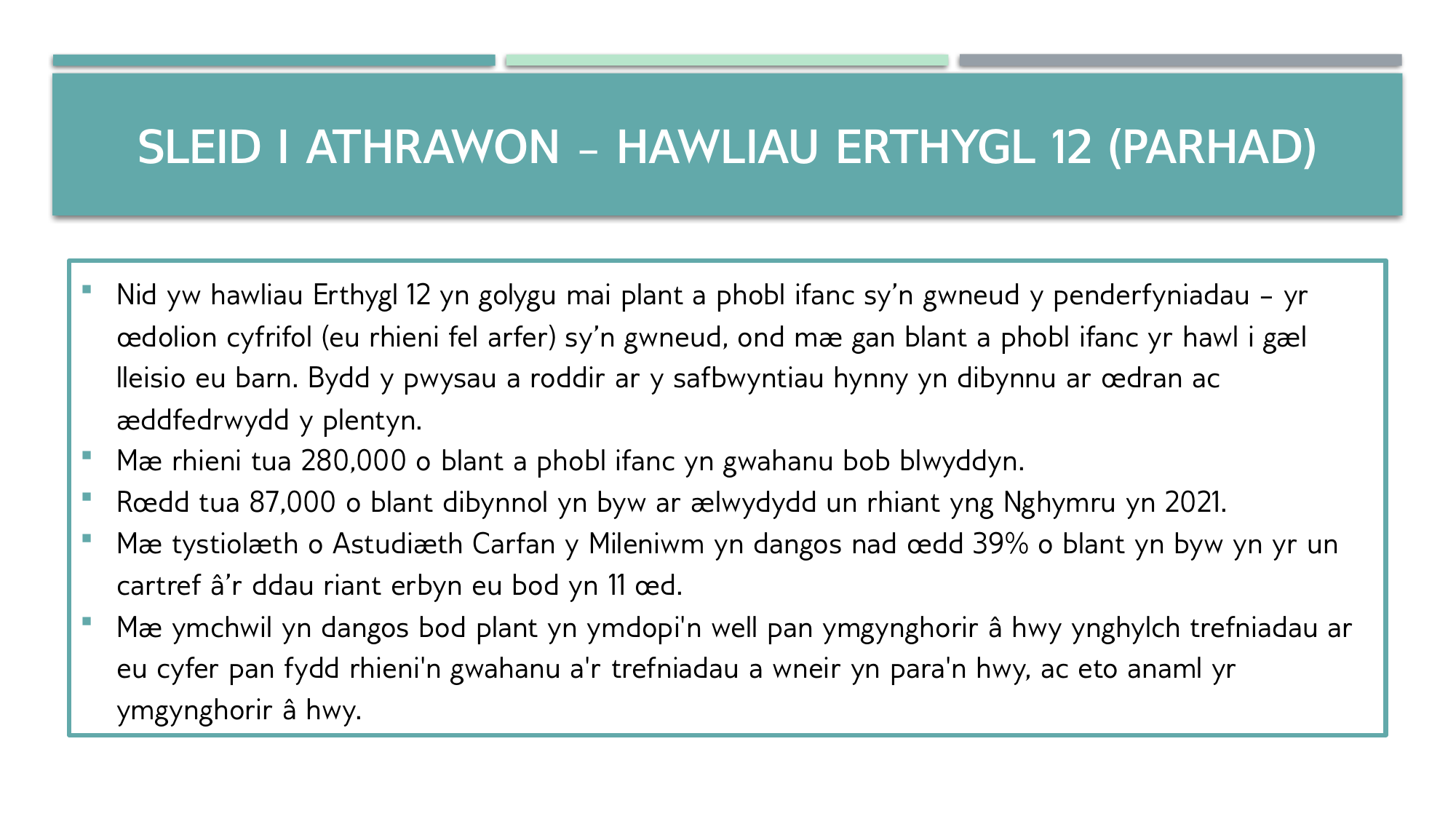

# SLEID I ATHRAWON – HAWLIAU ERTHYGL 12 (PARHAD)
Nid yw hawliau Erthygl 12 yn golygu mai plant a phobl ifanc sy’n gwneud y penderfyniadau – yr oedolion cyfrifol (eu rhieni fel arfer) sy’n gwneud, ond mae gan blant a phobl ifanc yr hawl i gael lleisio eu barn. Bydd y pwysau a roddir ar y safbwyntiau hynny yn dibynnu ar oedran ac aeddfedrwydd y plentyn.
Mae rhieni tua 280,000 o blant a phobl ifanc yn gwahanu bob blwyddyn.
Roedd tua 87,000 o blant dibynnol yn byw ar aelwydydd un rhiant yng Nghymru yn 2021.
Mae tystiolaeth o Astudiaeth Carfan y Mileniwm yn dangos nad oedd 39% o blant yn byw yn yr un cartref â’r ddau riant erbyn eu bod yn 11 oed.
Mae ymchwil yn dangos bod plant yn ymdopi'n well pan ymgynghorir â hwy ynghylch trefniadau ar eu cyfer pan fydd rhieni'n gwahanu a'r trefniadau a wneir yn para'n hwy, ac eto anaml yr ymgynghorir â hwy.